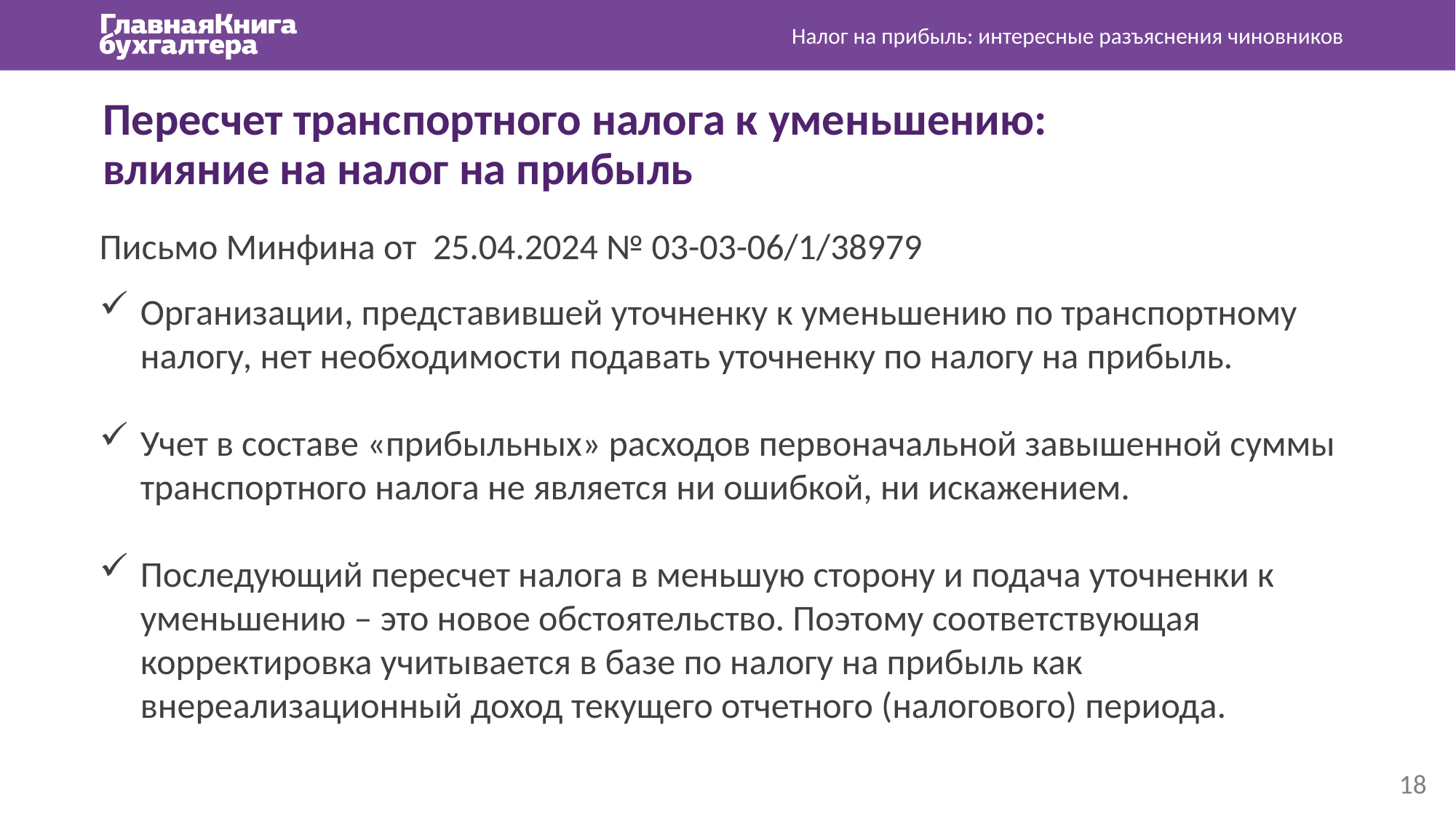

Налог на прибыль: интересные разъяснения чиновников
Пересчет транспортного налога к уменьшению: влияние на налог на прибыль
Письмо Минфина от  25.04.2024 № 03-03-06/1/38979

Организации, представившей уточненку к уменьшению по транспортному налогу, нет необходимости подавать уточненку по налогу на прибыль.

Учет в составе «прибыльных» расходов первоначальной завышенной суммы транспортного налога не является ни ошибкой, ни искажением.

Последующий пересчет налога в меньшую сторону и подача уточненки к уменьшению – это новое обстоятельство. Поэтому соответствующая корректировка учитывается в базе по налогу на прибыль как внереализационный доход текущего отчетного (налогового) периода.